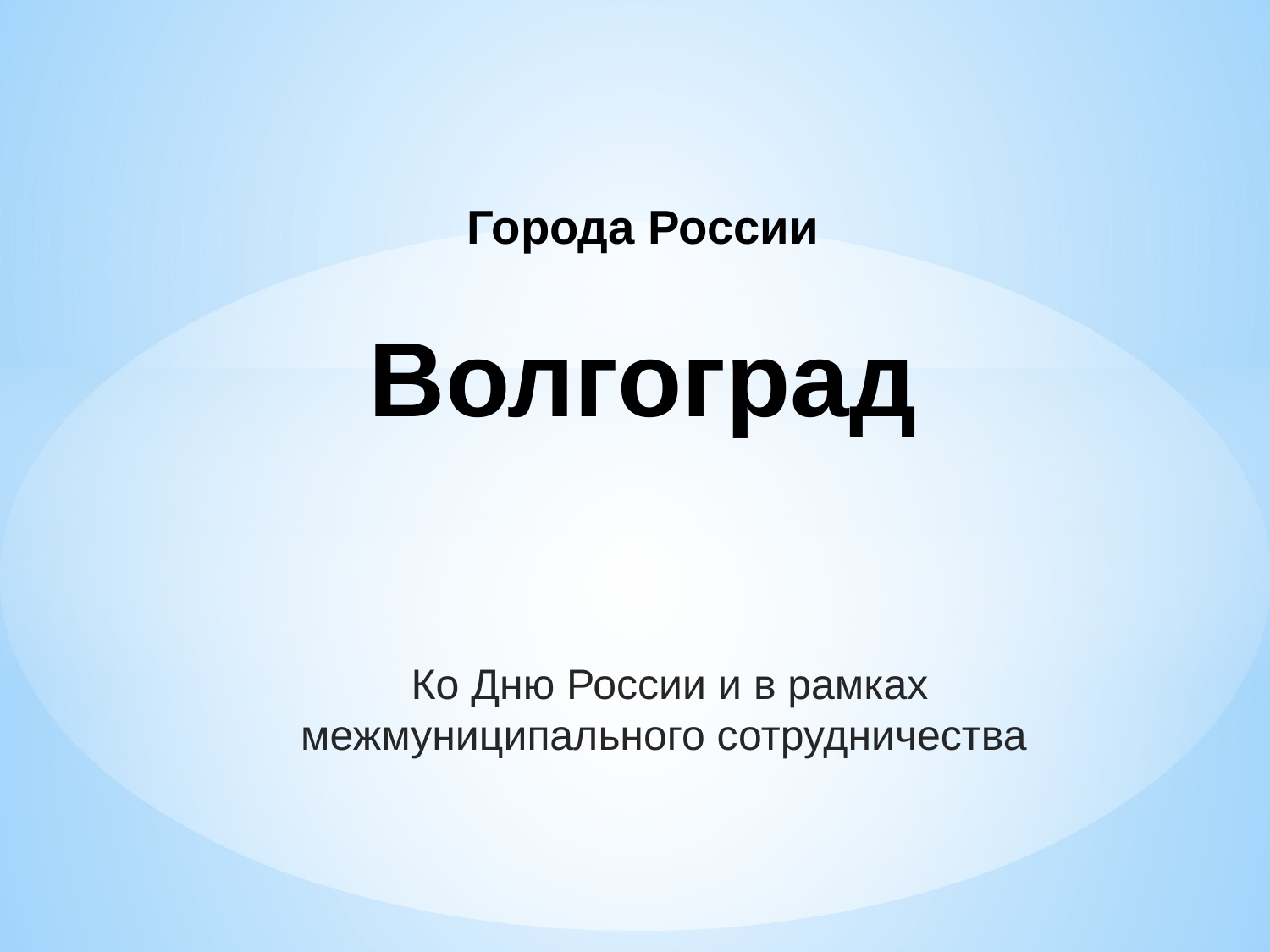

# Города России Волгоград

Ко Дню России и в рамках межмуниципального сотрудничества